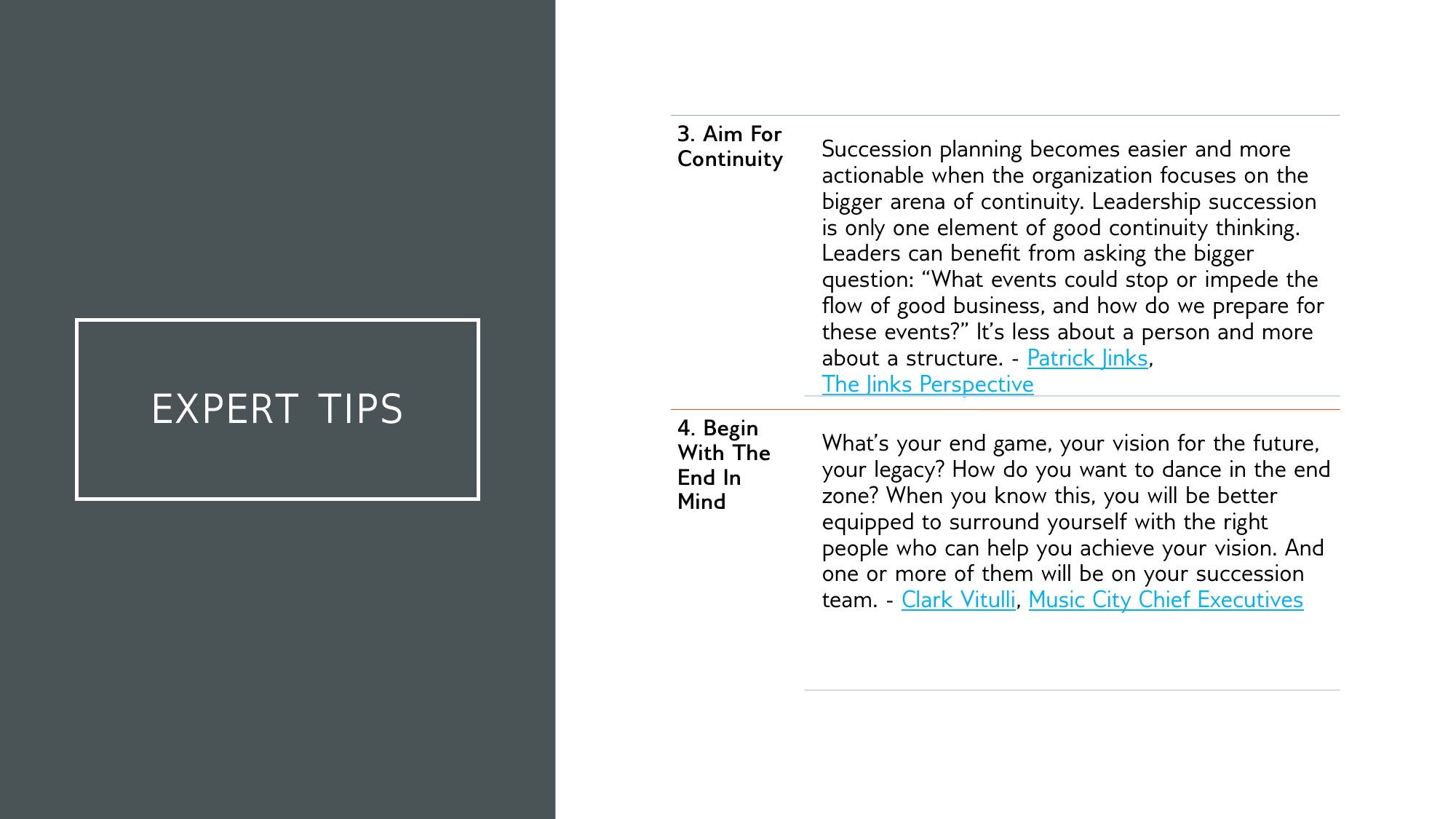

3. Aim For Continuity
Succession planning becomes easier and more actionable when the organization focuses on the bigger arena of continuity. Leadership succession is only one element of good continuity thinking. Leaders can benefit from asking the bigger question: “What events could stop or impede the flow of good business, and how do we prepare for these events?” It’s less about a person and more about a structure. - Patrick Jinks, The Jinks Perspective
4. Begin With The End In Mind
What’s your end game, your vision for the future, your legacy? How do you want to dance in the end zone? When you know this, you will be better equipped to surround yourself with the right people who can help you achieve your vision. And one or more of them will be on your succession team. - Clark Vitulli, Music City Chief Executives
# EXPERT TIPS